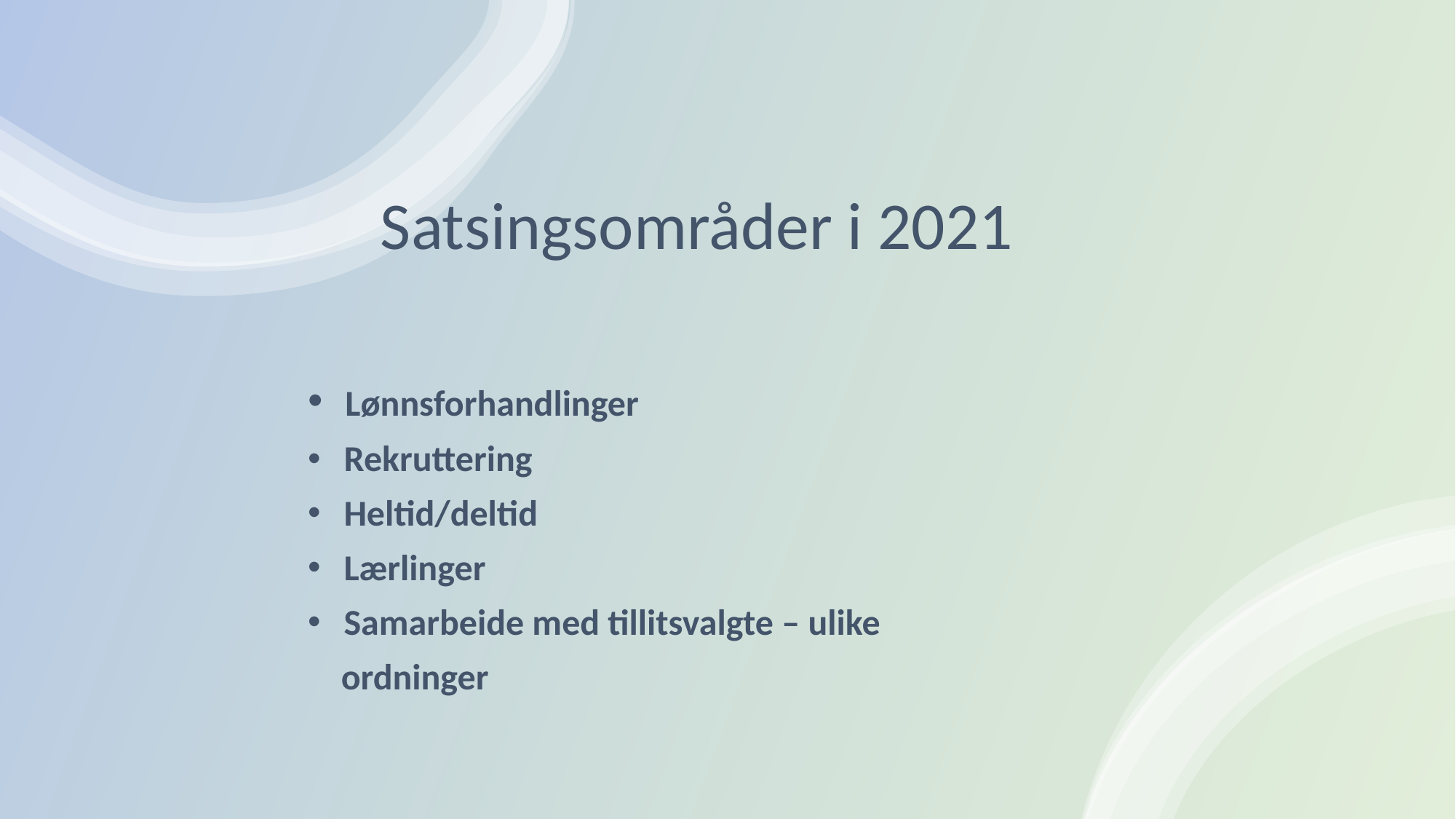

# Satsingsområder i 2021

 Lønnsforhandlinger
 Rekruttering
 Heltid/deltid
 Lærlinger
 Samarbeide med tillitsvalgte – ulike
    ordninger